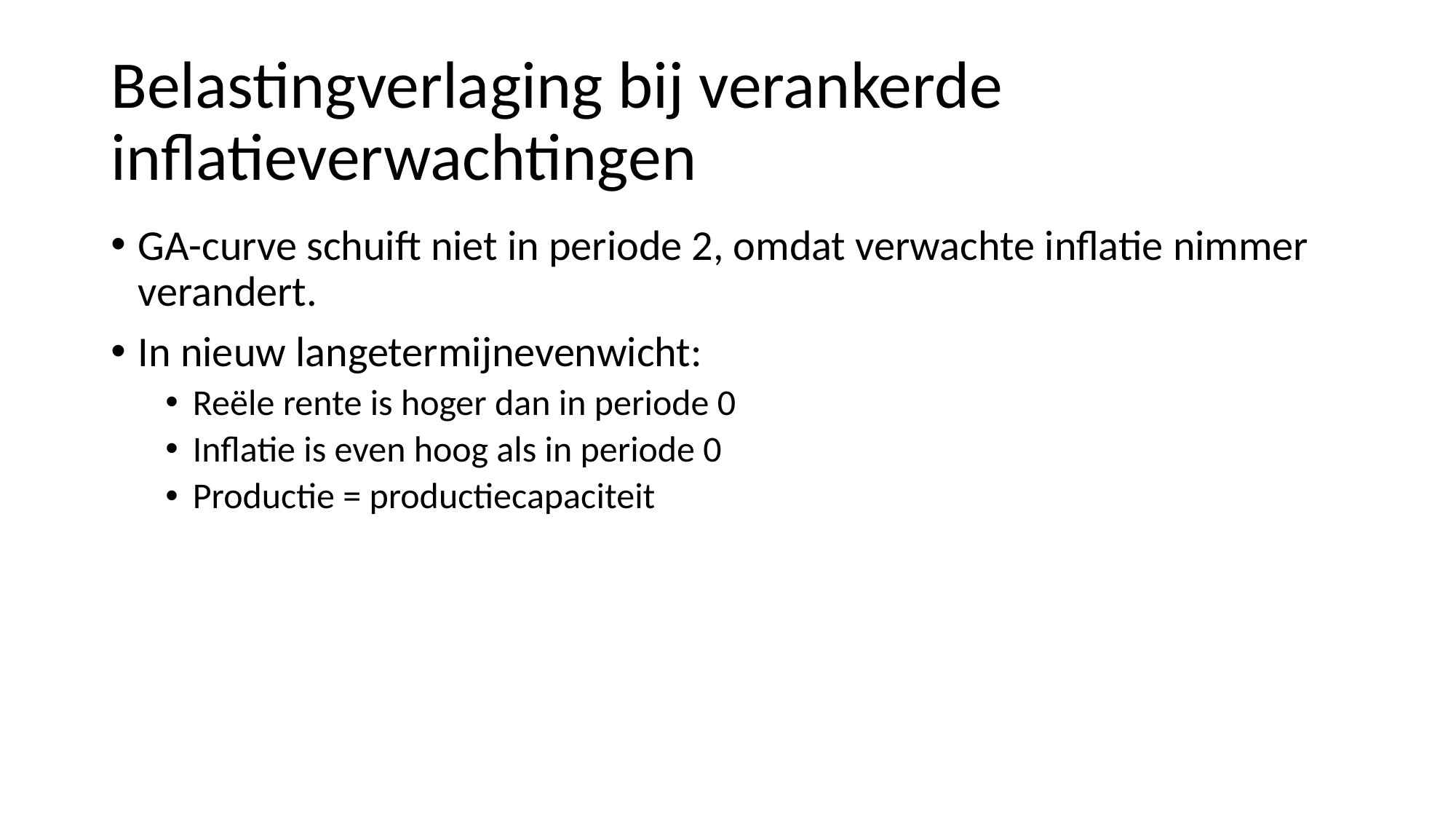

# Belastingverlaging bij verankerde inflatieverwachtingen
GA-curve schuift niet in periode 2, omdat verwachte inflatie nimmer verandert.
In nieuw langetermijnevenwicht:
Reële rente is hoger dan in periode 0
Inflatie is even hoog als in periode 0
Productie = productiecapaciteit